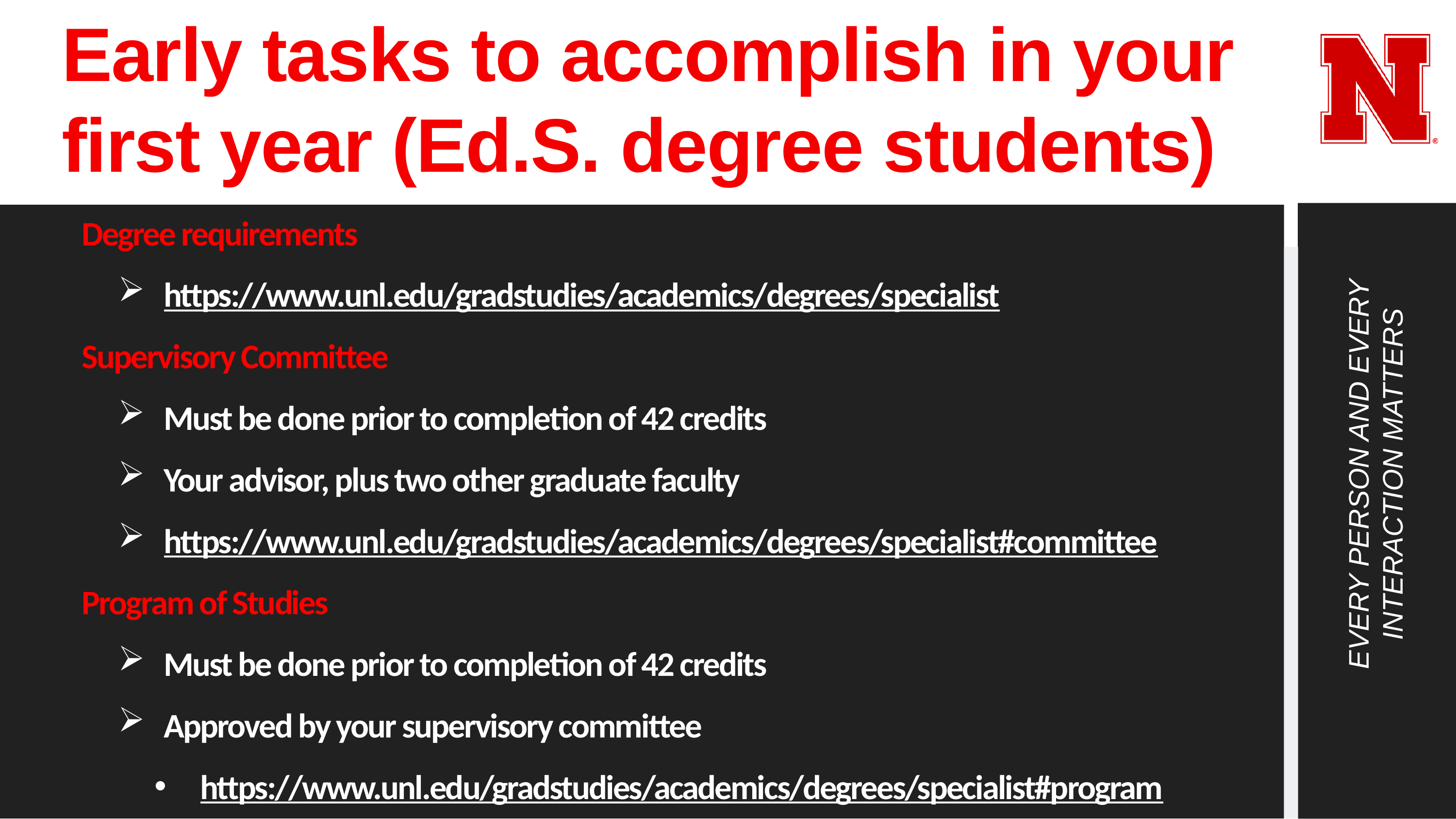

# Early tasks to accomplish in your first year (Ed.S. degree students)

Degree requirements
https://www.unl.edu/gradstudies/academics/degrees/specialist
Supervisory Committee
Must be done prior to completion of 42 credits
Your advisor, plus two other graduate faculty
https://www.unl.edu/gradstudies/academics/degrees/specialist#committee
Program of Studies
Must be done prior to completion of 42 credits
Approved by your supervisory committee
https://www.unl.edu/gradstudies/academics/degrees/specialist#program

EVERY PERSON AND EVERY INTERACTION MATTERS